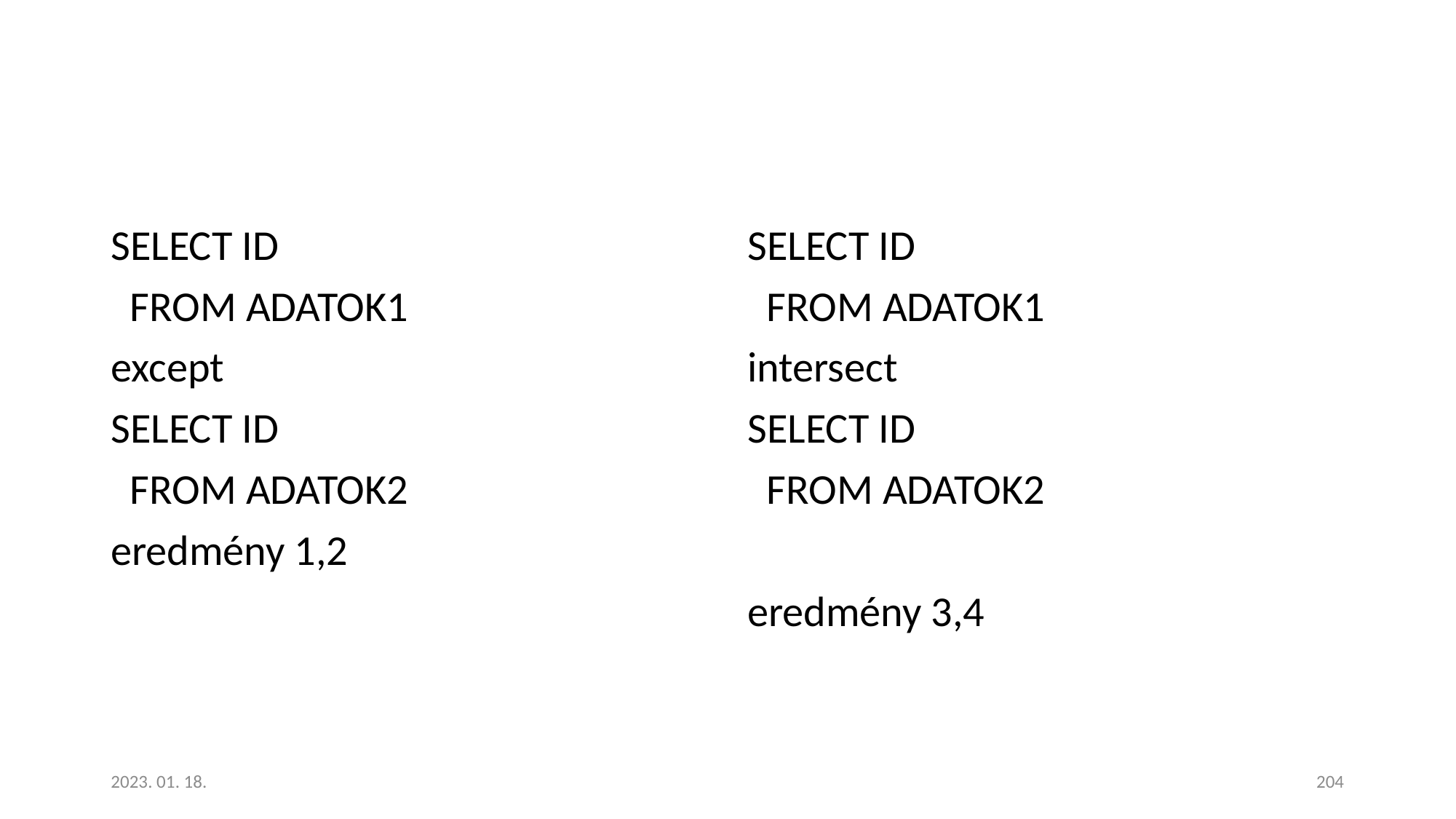

#
SELECT ID
  FROM ADATOK1
except
SELECT ID
  FROM ADATOK2
eredmény 1,2
SELECT ID
  FROM ADATOK1
intersect
SELECT ID
  FROM ADATOK2

eredmény 3,4
2023. 01. 18.
204